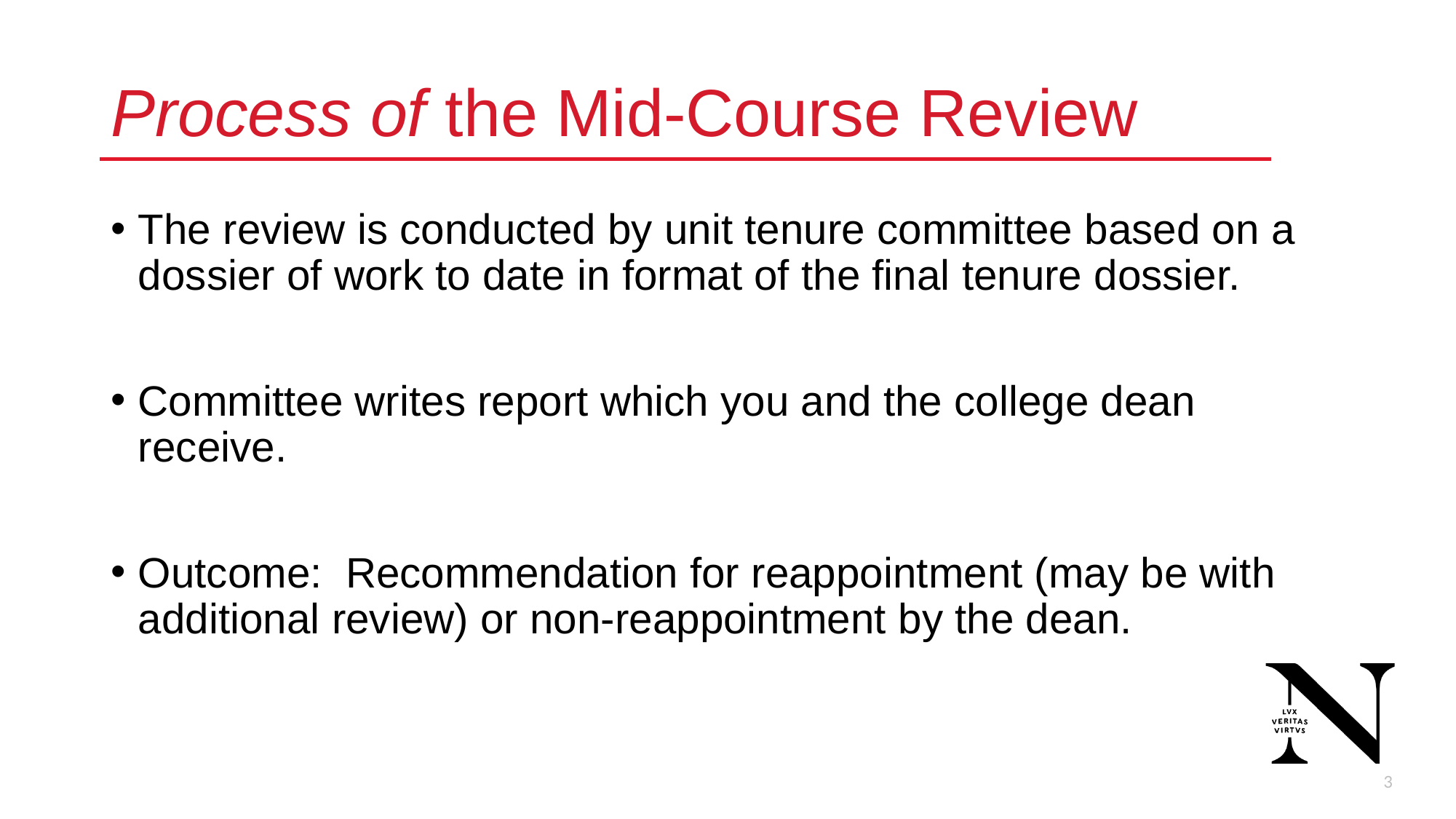

# Process of the Mid-Course Review
The review is conducted by unit tenure committee based on a dossier of work to date in format of the final tenure dossier.

Committee writes report which you and the college dean receive.

Outcome:  Recommendation for reappointment (may be with additional review) or non-reappointment by the dean.

3